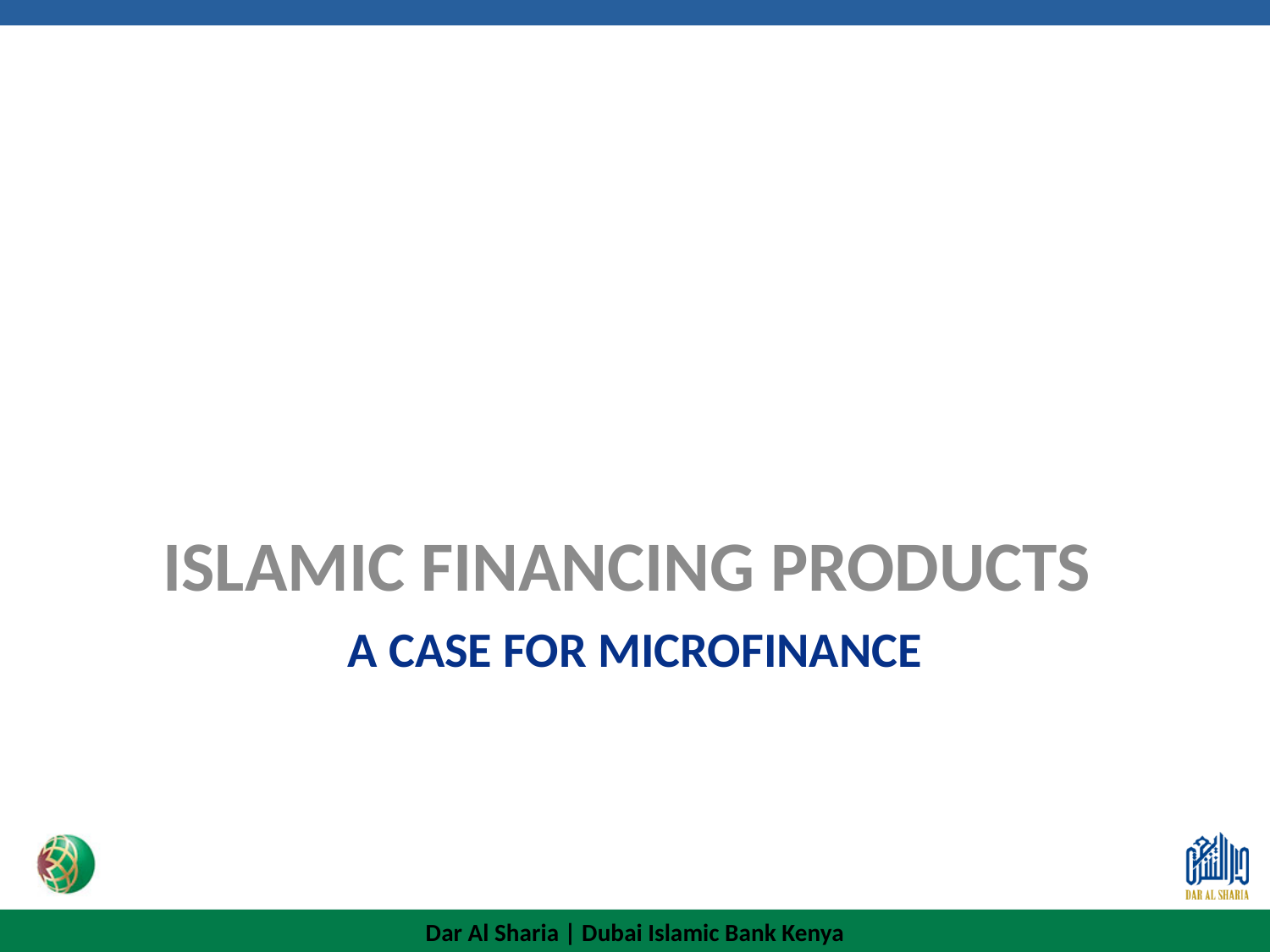

ISLAMIC FINANCING PRODUCTS
# A CASE FOR MICROFINANCE
Dar Al Sharia | Dubai Islamic Bank Kenya